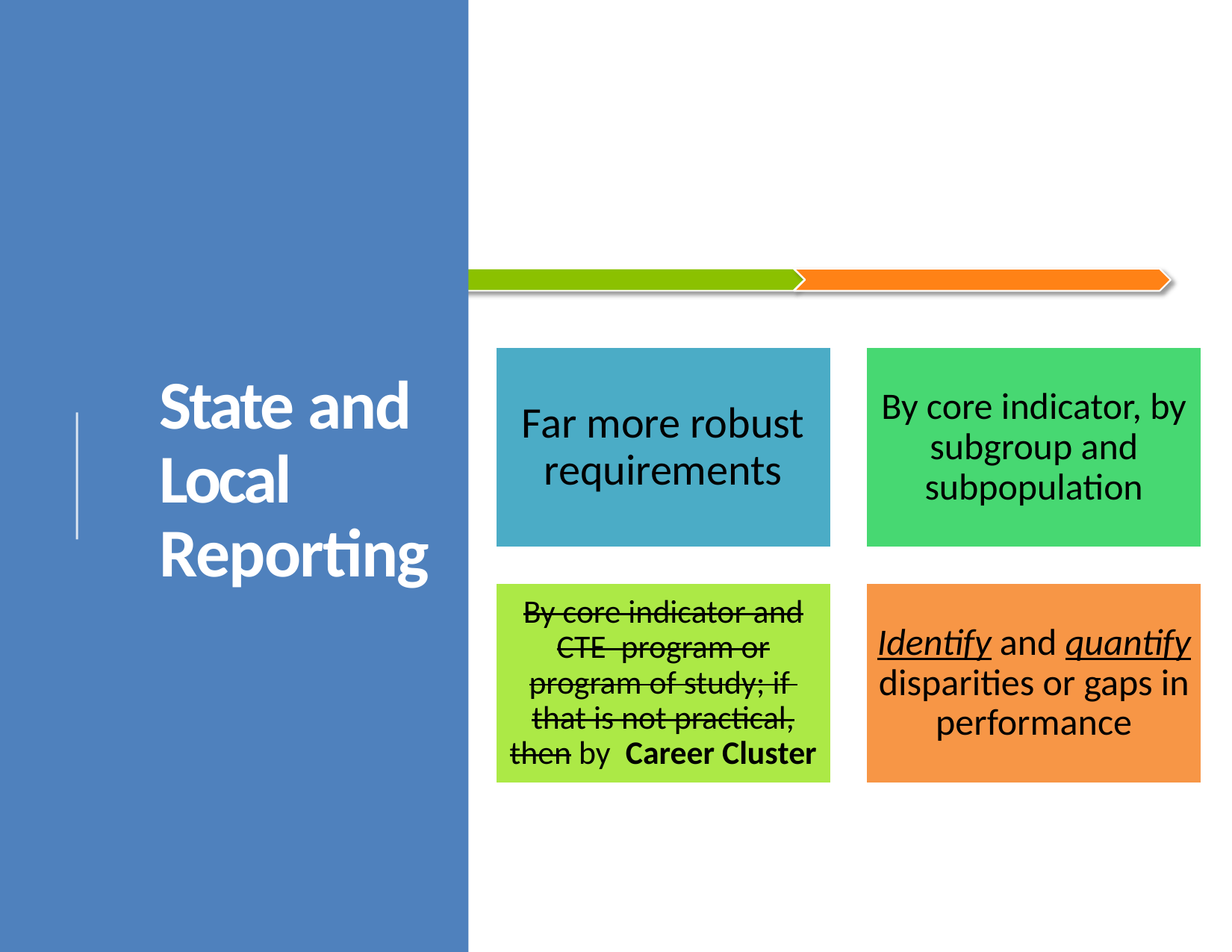

# State and Local Reporting
Far more robust requirements
By core indicator, by subgroup and subpopulation
By core indicator and CTE  program or program of study; if  that is not practical, then by  Career Cluster
Identify and quantify disparities or gaps in performance